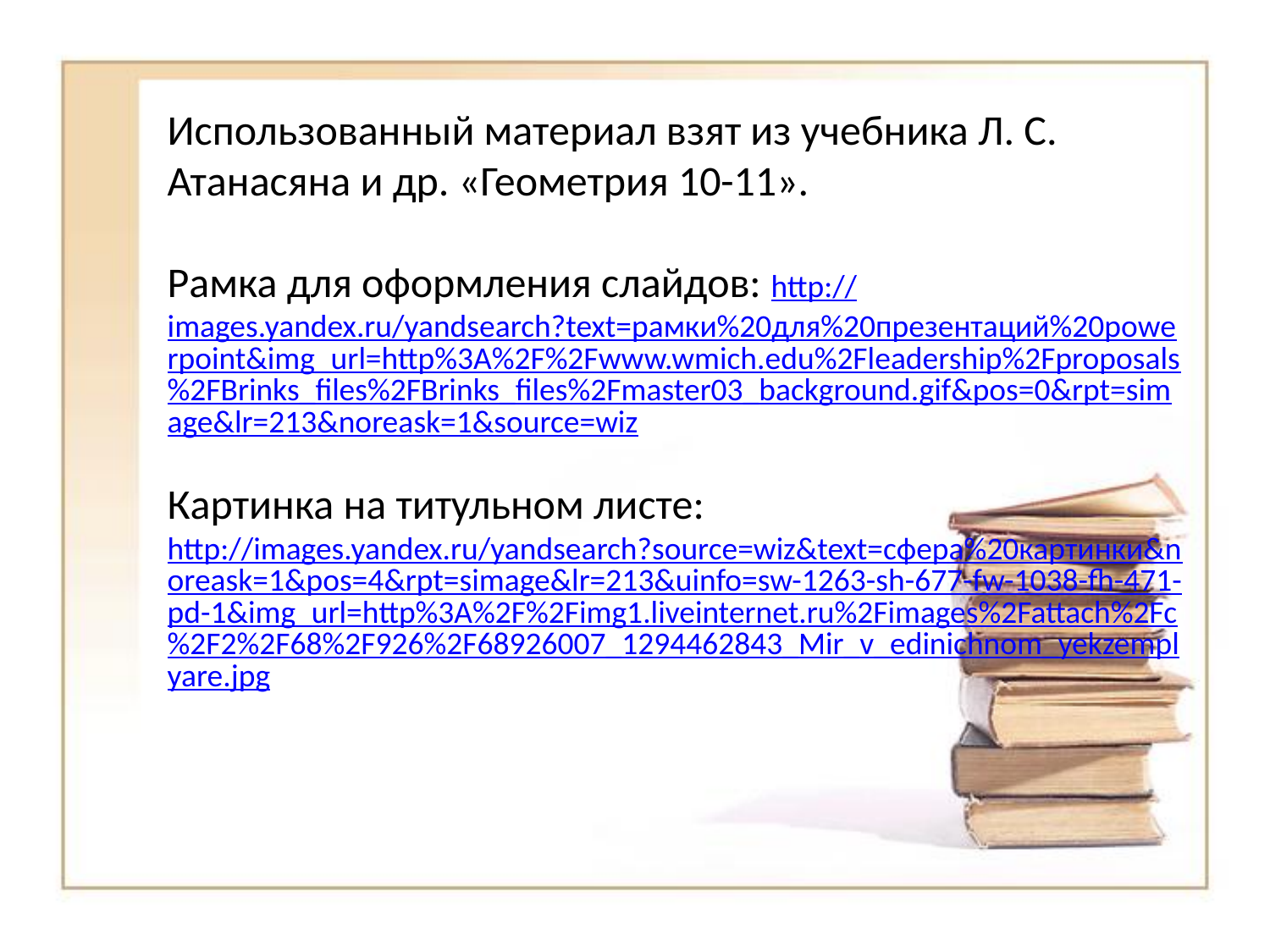

Использованный материал взят из учебника Л. С. Атанасяна и др. «Геометрия 10-11».

Рамка для оформления слайдов: http://images.yandex.ru/yandsearch?text=рамки%20для%20презентаций%20powerpoint&img_url=http%3A%2F%2Fwww.wmich.edu%2Fleadership%2Fproposals%2FBrinks_files%2FBrinks_files%2Fmaster03_background.gif&pos=0&rpt=simage&lr=213&noreask=1&source=wiz

Картинка на титульном листе:
http://images.yandex.ru/yandsearch?source=wiz&text=сфера%20картинки&noreask=1&pos=4&rpt=simage&lr=213&uinfo=sw-1263-sh-677-fw-1038-fh-471-pd-1&img_url=http%3A%2F%2Fimg1.liveinternet.ru%2Fimages%2Fattach%2Fc%2F2%2F68%2F926%2F68926007_1294462843_Mir_v_edinichnom_yekzemplyare.jpg